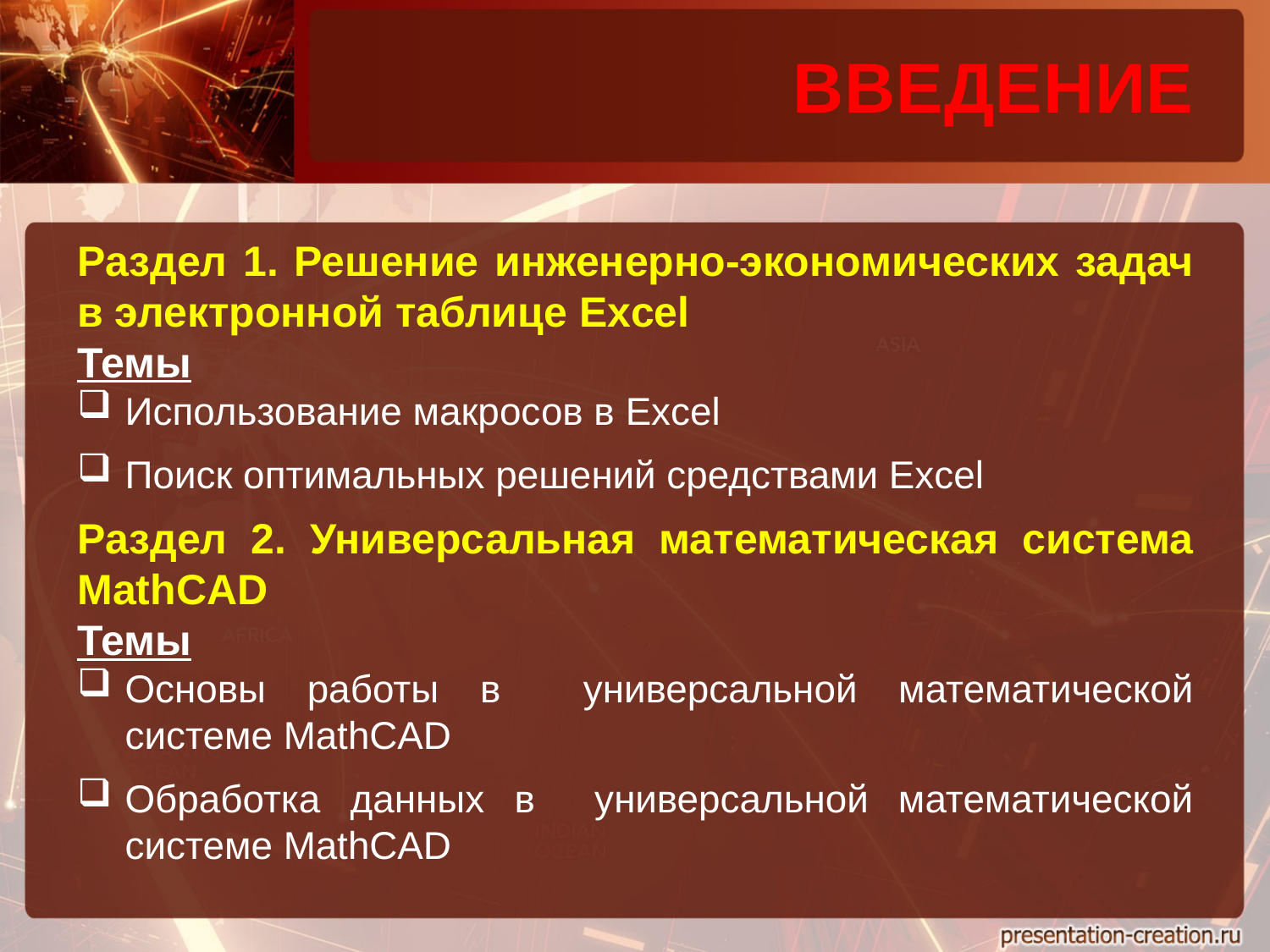

ВВЕДЕНИЕ
Раздел 1. Решение инженерно-экономических задач в электронной таблице Excel
Темы
Использование макросов в Excel

Поиск оптимальных решений средствами Excel
Раздел 2. Универсальная математическая система MathCAD
Темы
Основы работы в  универсальной математической системе MathCAD

Обработка данных в  универсальной математической системе MathCAD